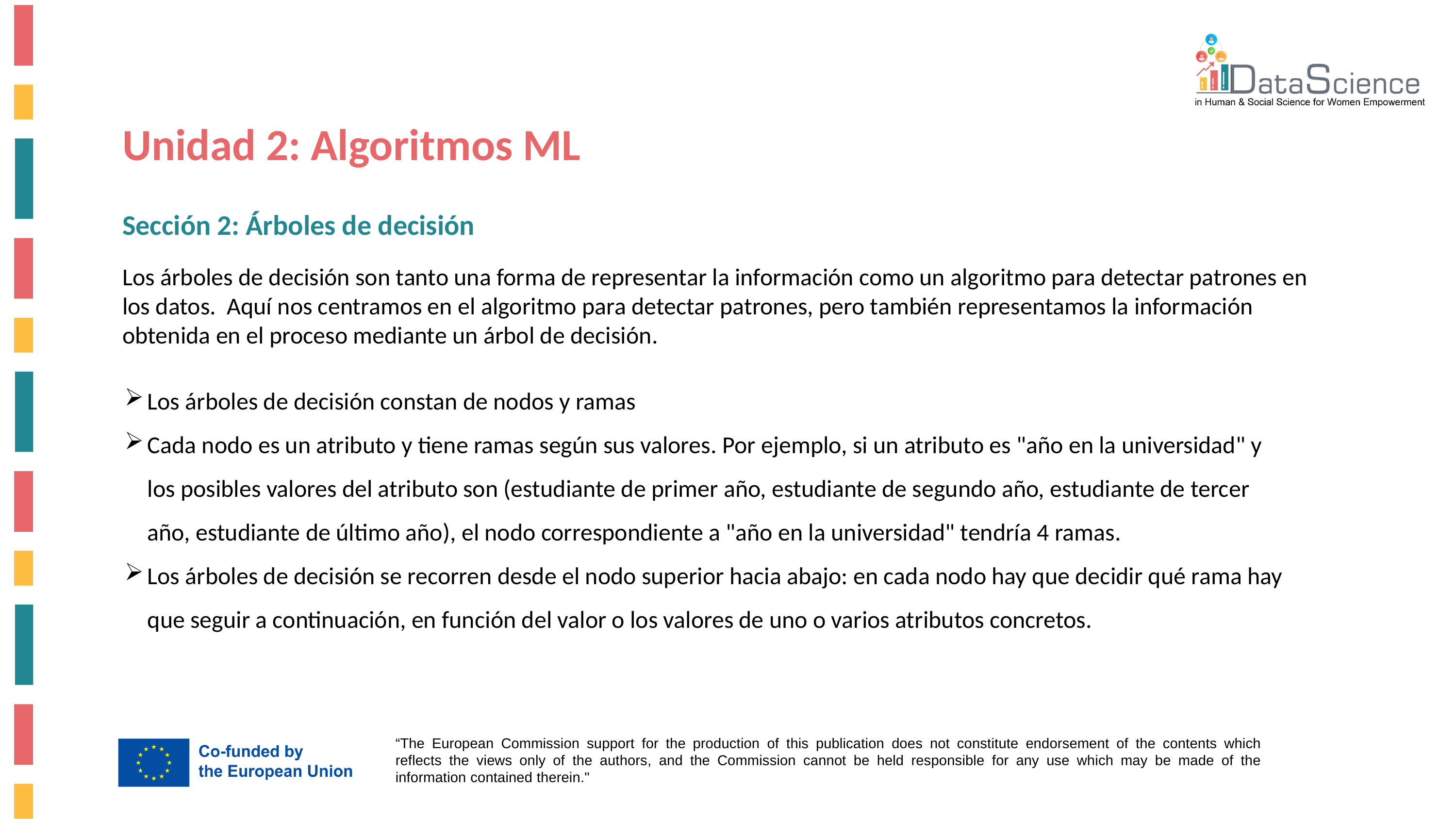

Unidad 2: Algoritmos ML
Sección 2: Árboles de decisión
Los árboles de decisión son tanto una forma de representar la información como un algoritmo para detectar patrones en los datos.  Aquí nos centramos en el algoritmo para detectar patrones, pero también representamos la información obtenida en el proceso mediante un árbol de decisión.
Los árboles de decisión constan de nodos y ramas
Cada nodo es un atributo y tiene ramas según sus valores. Por ejemplo, si un atributo es "año en la universidad" y los posibles valores del atributo son (estudiante de primer año, estudiante de segundo año, estudiante de tercer año, estudiante de último año), el nodo correspondiente a "año en la universidad" tendría 4 ramas.
Los árboles de decisión se recorren desde el nodo superior hacia abajo: en cada nodo hay que decidir qué rama hay que seguir a continuación, en función del valor o los valores de uno o varios atributos concretos.